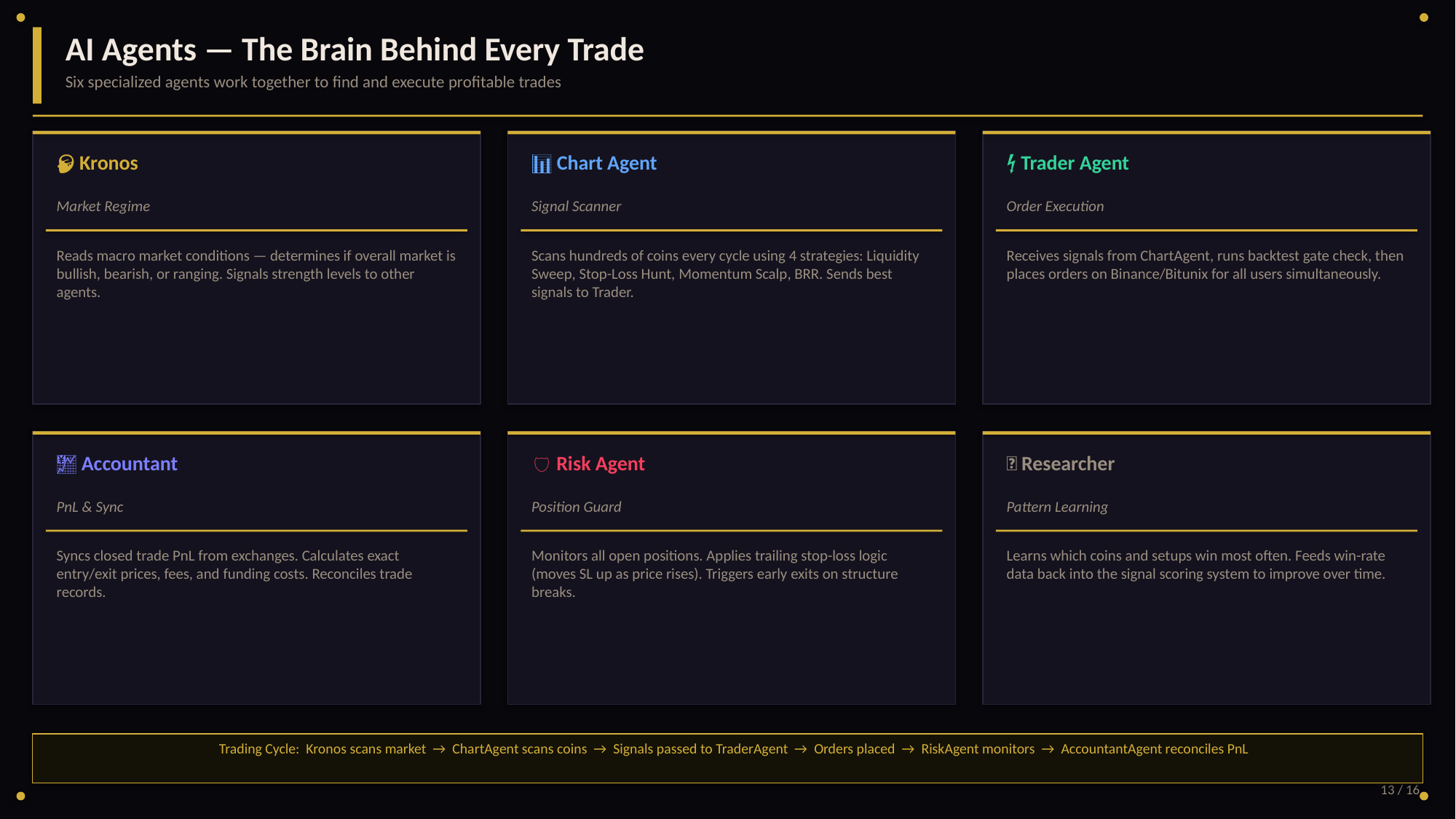

AI Agents — The Brain Behind Every Trade

Six specialized agents work together to find and execute profitable trades

🧠 Kronos
📊 Chart Agent
⚡ Trader Agent
Market Regime
Signal Scanner
Order Execution

Reads macro market conditions — determines if overall market is bullish, bearish, or ranging. Signals strength levels to other agents.
Scans hundreds of coins every cycle using 4 strategies: Liquidity Sweep, Stop-Loss Hunt, Momentum Scalp, BRR. Sends best signals to Trader.
Receives signals from ChartAgent, runs backtest gate check, then places orders on Binance/Bitunix for all users simultaneously.

💹 Accountant
🛡️ Risk Agent
🧬 Researcher
PnL & Sync
Position Guard
Pattern Learning

Syncs closed trade PnL from exchanges. Calculates exact entry/exit prices, fees, and funding costs. Reconciles trade records.
Monitors all open positions. Applies trailing stop-loss logic (moves SL up as price rises). Triggers early exits on structure breaks.
Learns which coins and setups win most often. Feeds win-rate data back into the signal scoring system to improve over time.

Trading Cycle:  Kronos scans market  →  ChartAgent scans coins  →  Signals passed to TraderAgent  →  Orders placed  →  RiskAgent monitors  →  AccountantAgent reconciles PnL
13 / 16